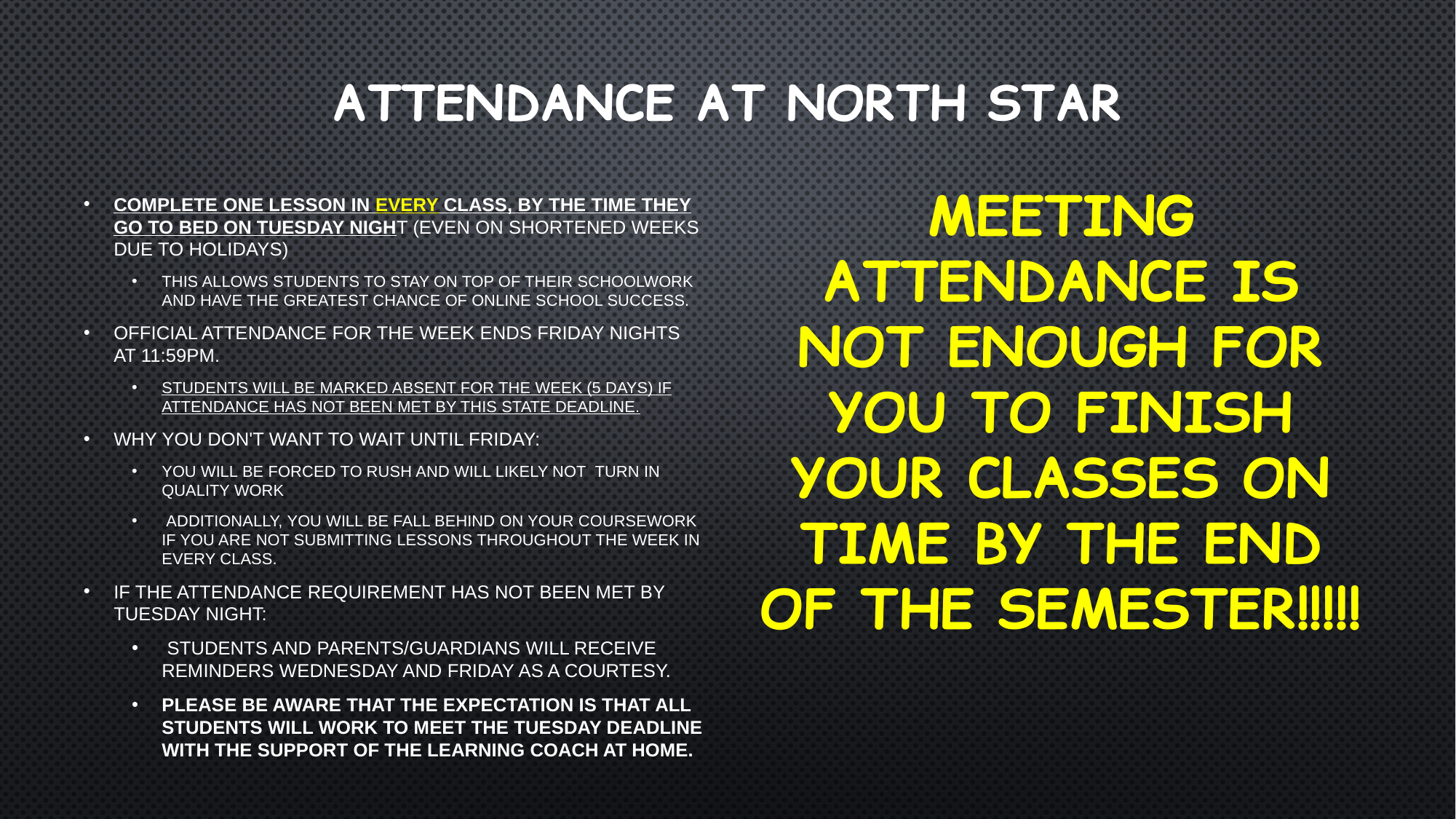

# Attendance At north star
Meeting attendance is not enough for you to finish your classes on time by the end of the semester!!!!!

Complete one lesson in every class, by the time they go to bed on Tuesday night (EVEN ON SHORTENED WEEKS DUE TO HOLIDAYS)
This allows students to stay on top of their schoolwork and have the greatest chance of online school success.
Official attendance for the week ends Friday nights at 11:59pm.
Students will be marked absent for the week (5 DAYS) if attendance has not been met by this state deadline.
Why you don't want to wait until friday:
You will be forced to rush and will likely not  turn in quality work
 Additionally, You will be fall behind on your coursework if you are not submitting lessons throughout the week in every class.
If the attendance requirement has not been met by tuesday night:
 students and parents/guardians will receive reminders Wednesday and Friday as a courtesy.
Please be aware that the expectation is that ALL students will work to meet the Tuesday deadline with the support of the Learning Coach at home.